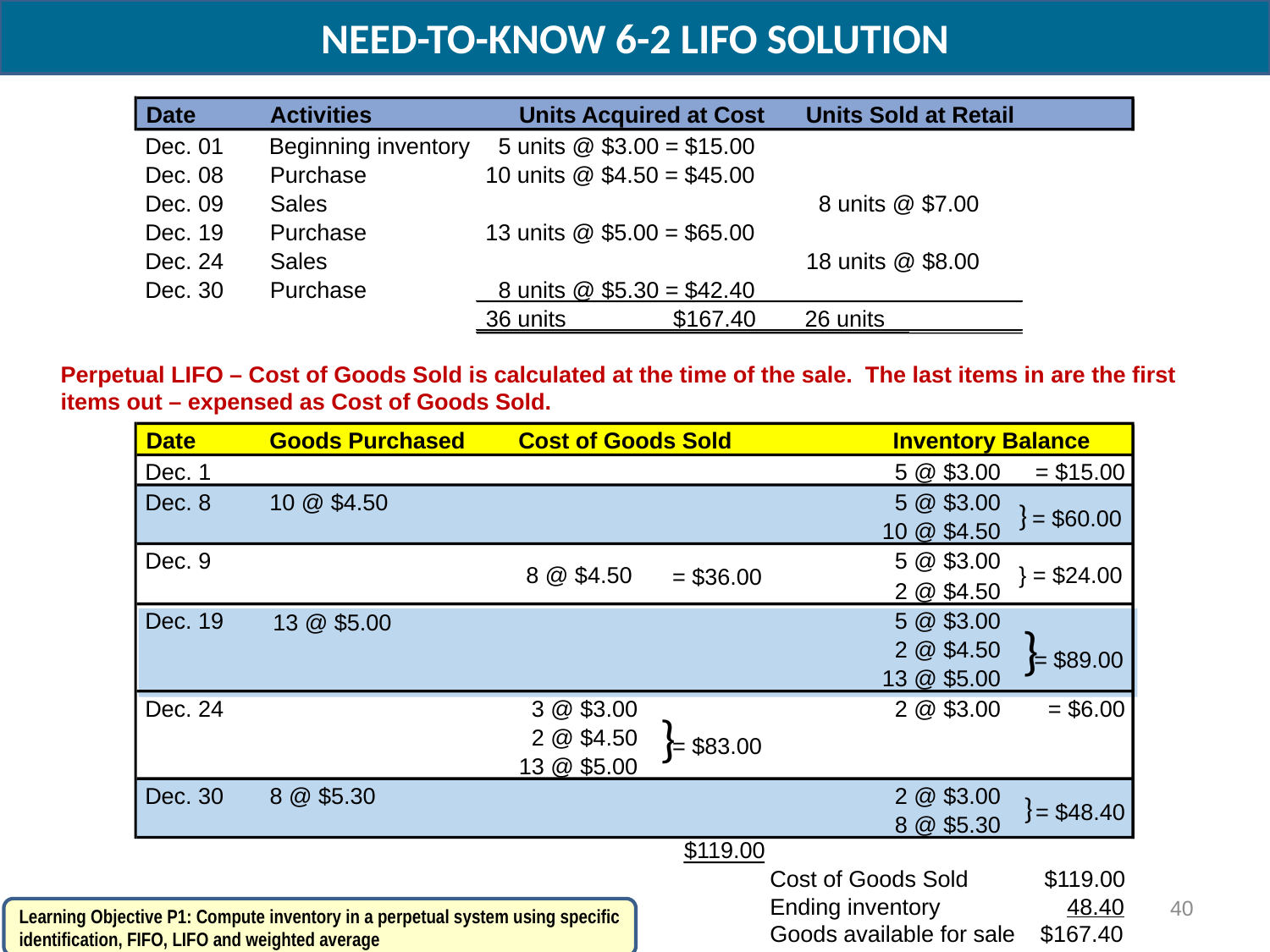

NEED-TO-KNOW 6-2 LIFO SOLUTION

Date
Activities
Units Acquired at Cost
Units Sold at Retail

Dec. 01
Beginning inventory
5 units @ $3.00 = $15.00
Dec. 08
Purchase
10 units @ $4.50 = $45.00
Dec. 09
Sales
8 units @ $7.00
Dec. 19
Purchase
13 units @ $5.00 = $65.00
Dec. 24
Sales
18 units @ $8.00
Dec. 30
Purchase
8 units @ $5.30 = $42.40

36 units
$167.40
26 units

Perpetual LIFO – Cost of Goods Sold is calculated at the time of the sale.  The last items in are the first items out – expensed as Cost of Goods Sold.

Date
Goods Purchased
Cost of Goods Sold
Inventory Balance

Dec. 1
5 @ $3.00
= $15.00

Dec. 8
10 @ $4.50
5 @ $3.00
}
 = $60.00
10 @ $4.50

Dec. 9
5 @ $3.00
} = $24.00
8 @ $4.50
 = $36.00
2 @ $4.50

Dec. 19
5 @ $3.00

13 @ $5.00
}
2 @ $4.50
 = $89.00
13 @ $5.00

= $6.00
Dec. 24
3 @ $3.00
2 @ $3.00
}
2 @ $4.50
 = $83.00
13 @ $5.00

Dec. 30
8 @ $5.30
2 @ $3.00
}
 = $48.40
8 @ $5.30

$119.00

Cost of Goods Sold            $119.00
Ending inventory                    48.40
Goods available for sale    $167.40
40
Learning Objective P1: Compute inventory in a perpetual system using specific identification, FIFO, LIFO and weighted average